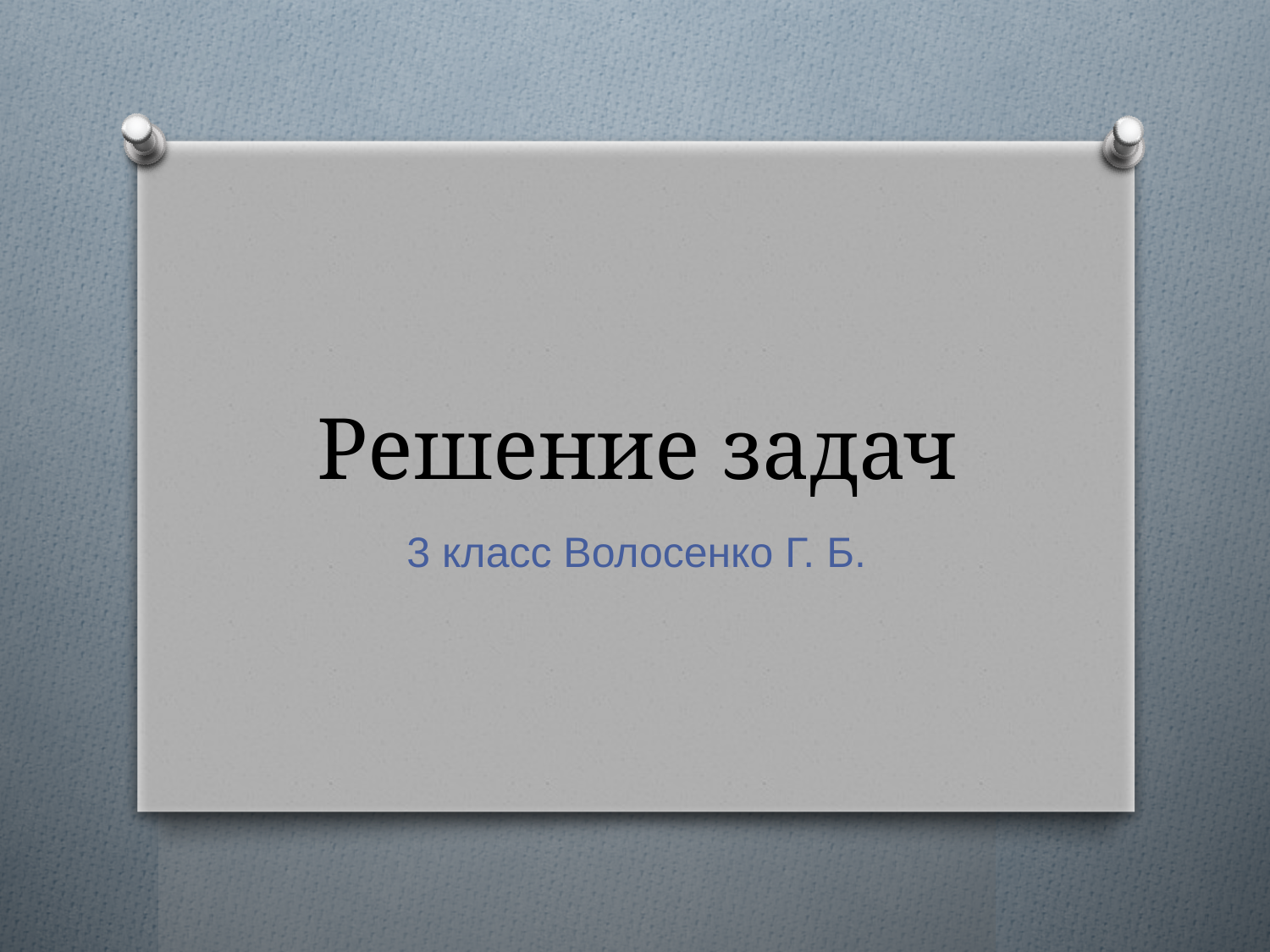

# Решение задач
3 класс Волосенко Г. Б.